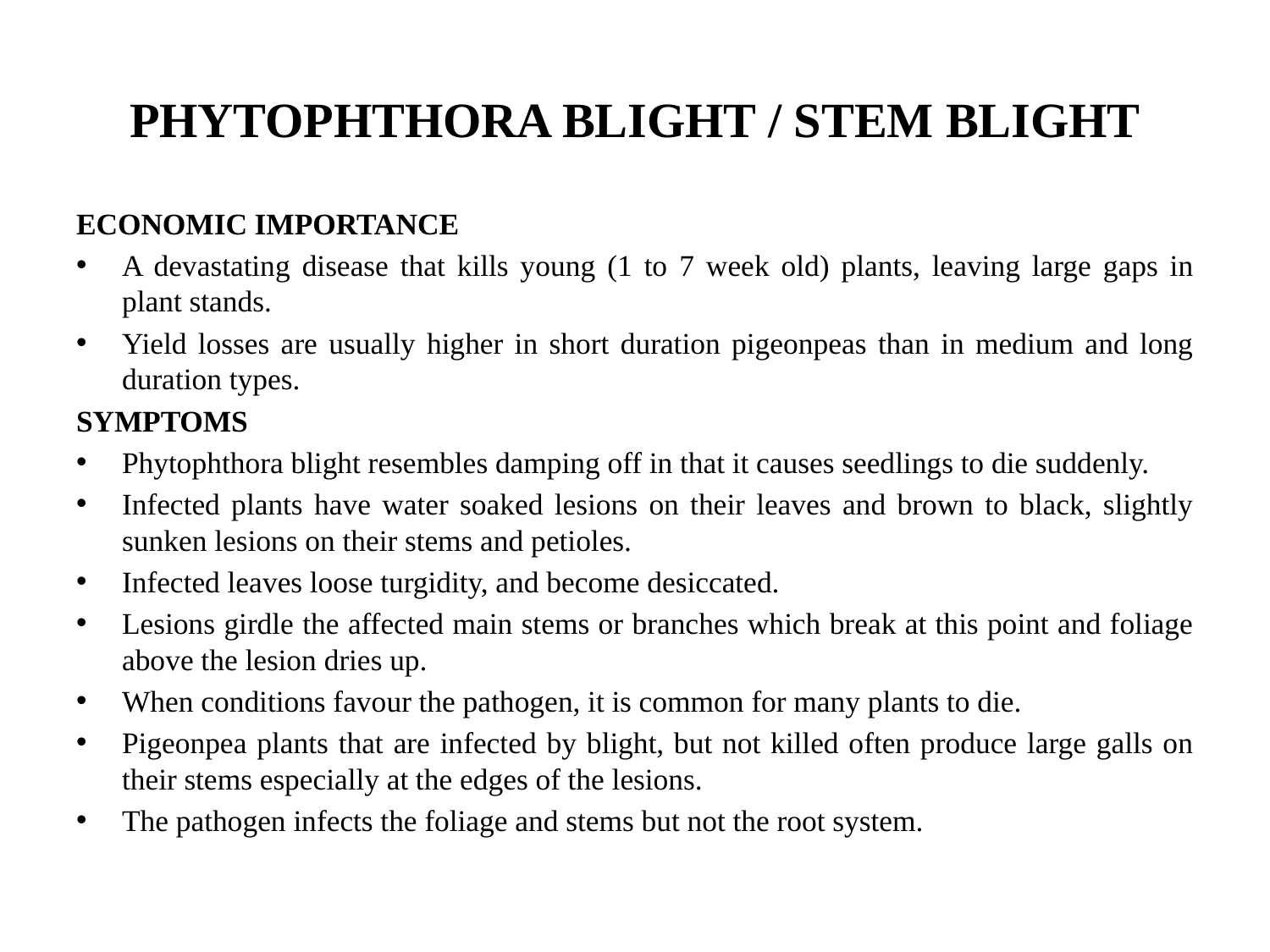

# PHYTOPHTHORA BLIGHT / STEM BLIGHT
ECONOMIC IMPORTANCE
A devastating disease that kills young (1 to 7 week old) plants, leaving large gaps in plant stands.
Yield losses are usually higher in short duration pigeonpeas than in medium and long duration types.
SYMPTOMS
Phytophthora blight resembles damping off in that it causes seedlings to die suddenly.
Infected plants have water soaked lesions on their leaves and brown to black, slightly sunken lesions on their stems and petioles.
Infected leaves loose turgidity, and become desiccated.
Lesions girdle the affected main stems or branches which break at this point and foliage above the lesion dries up.
When conditions favour the pathogen, it is common for many plants to die.
Pigeonpea plants that are infected by blight, but not killed often produce large galls on their stems especially at the edges of the lesions.
The pathogen infects the foliage and stems but not the root system.